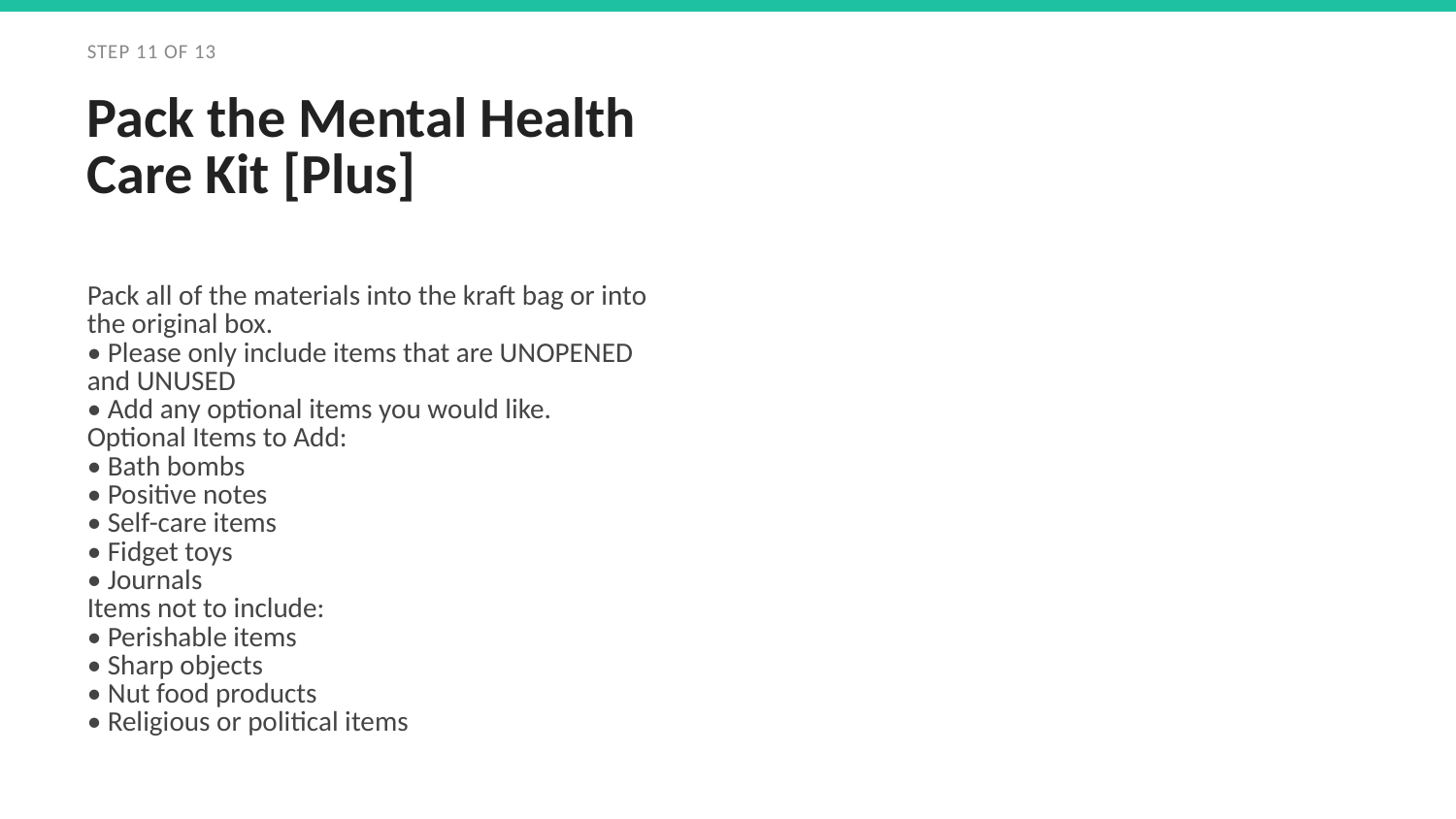

STEP 11 OF 13
Pack the Mental Health Care Kit [Plus]
Pack all of the materials into the kraft bag or into the original box.
• Please only include items that are UNOPENED and UNUSED
• Add any optional items you would like.
Optional Items to Add:
• Bath bombs
• Positive notes
• Self-care items
• Fidget toys
• Journals
Items not to include:
• Perishable items
• Sharp objects
• Nut food products
• Religious or political items